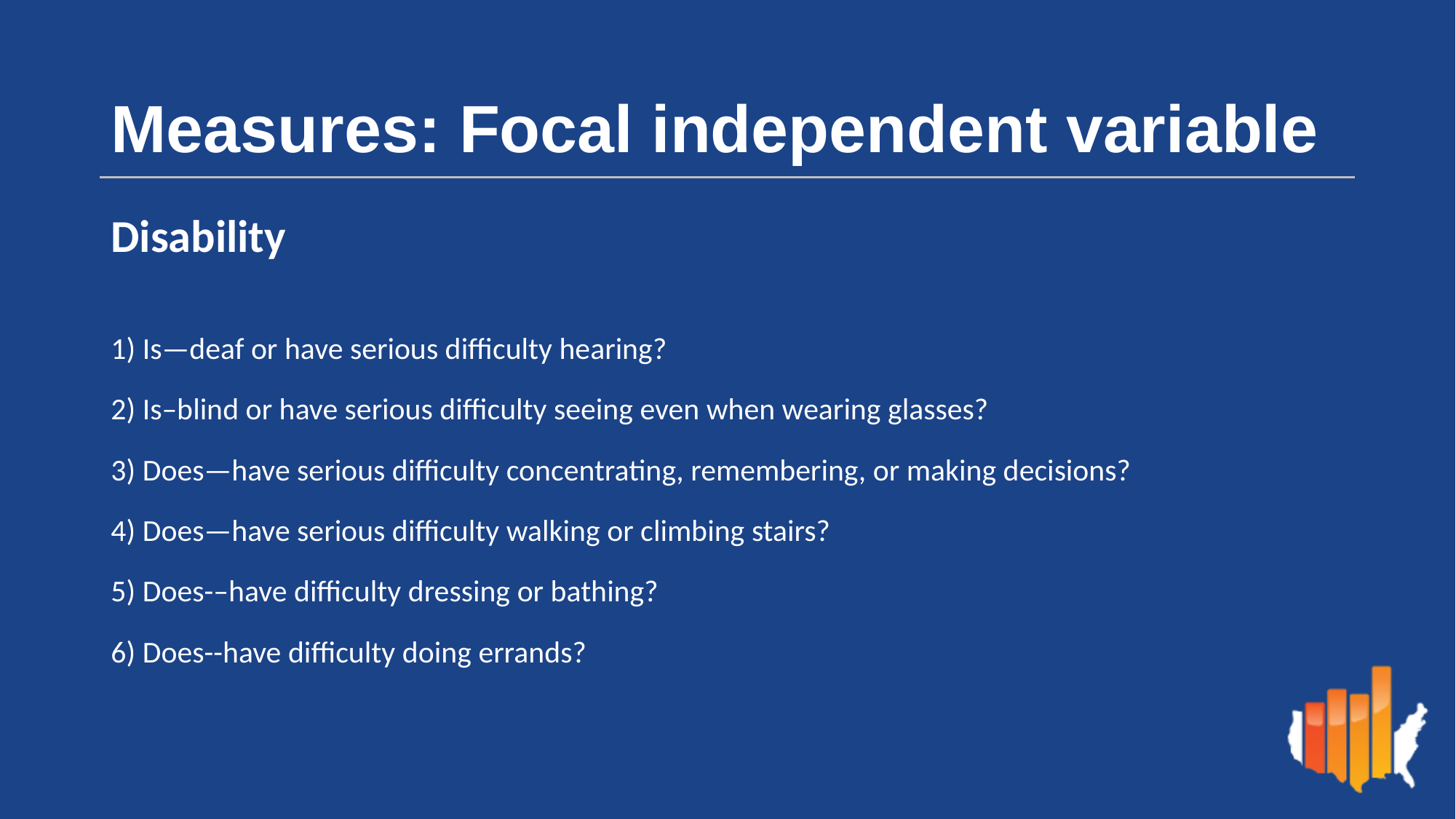

# Measures: Focal independent variable
Disability ​

1) Is—deaf or have serious difficulty hearing? ​
2) Is–blind or have serious difficulty seeing even when wearing glasses?​
3) Does—have serious difficulty concentrating, remembering, or making decisions?​
4) Does—have serious difficulty walking or climbing stairs?​
5) Does-–have difficulty dressing or bathing?​
6) Does--have difficulty doing errands?